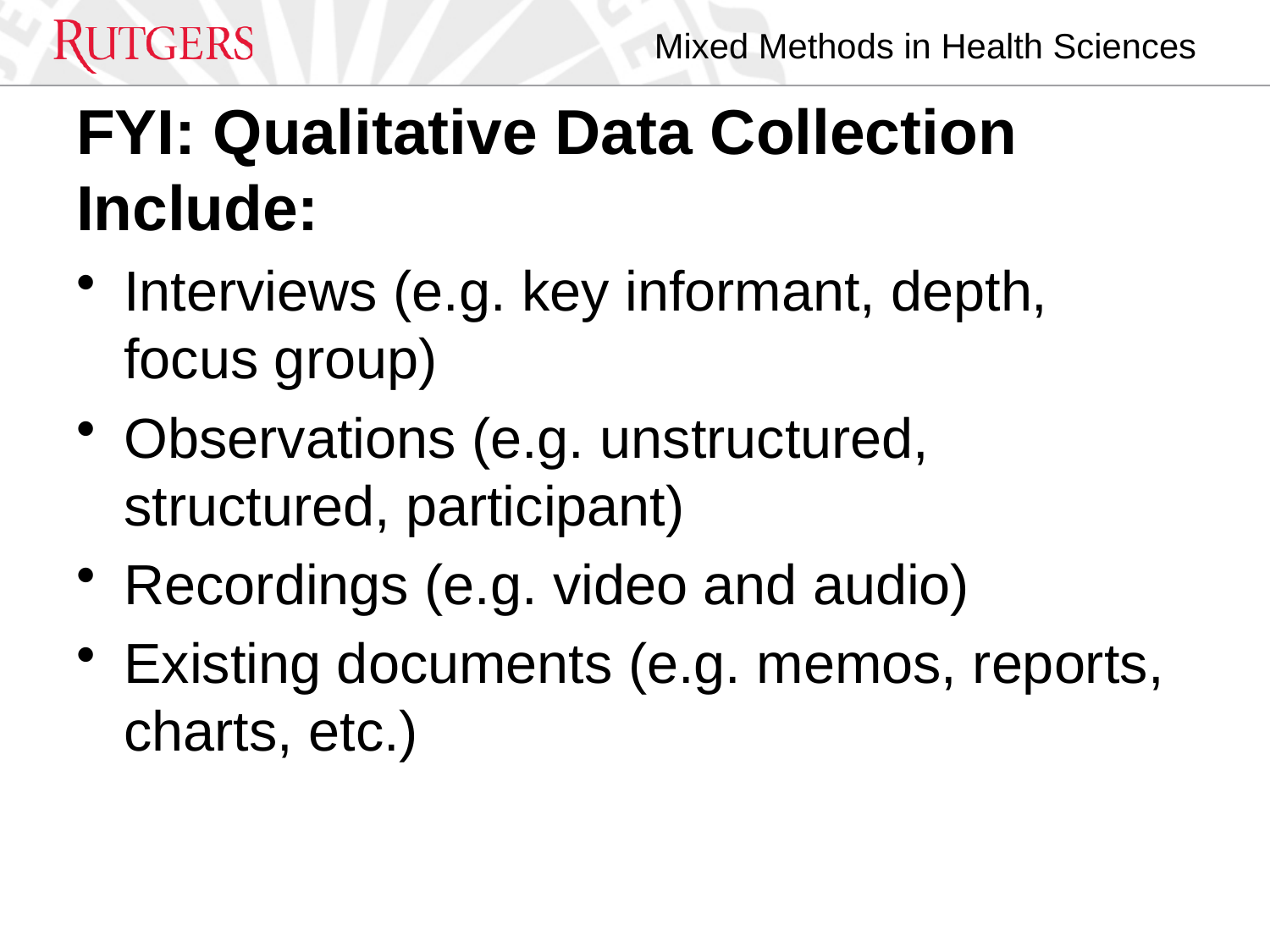

# FYI: Qualitative Data Collection Include:
Interviews (e.g. key informant, depth, focus group)
Observations (e.g. unstructured, structured, participant)
Recordings (e.g. video and audio)
Existing documents (e.g. memos, reports, charts, etc.)